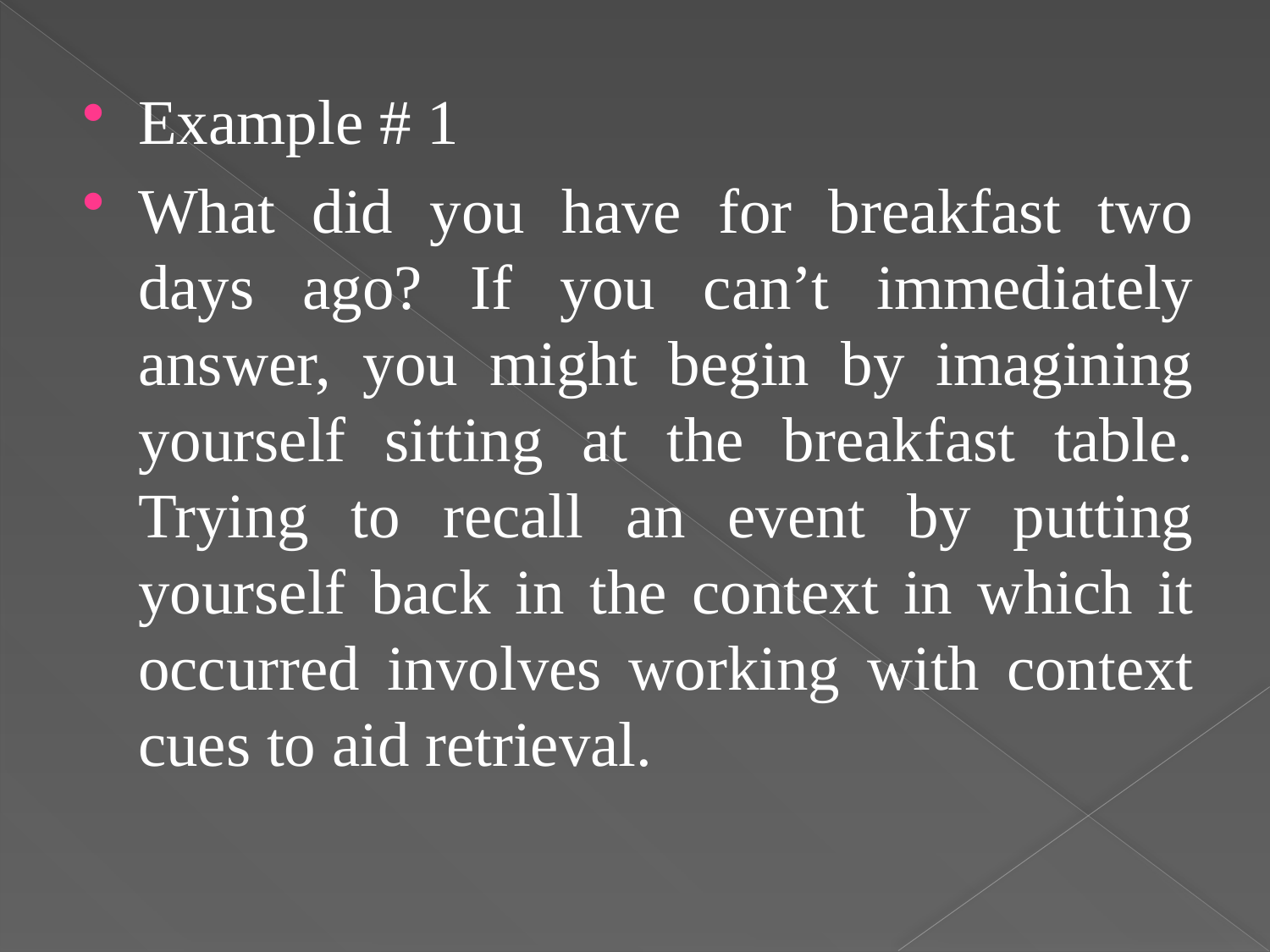

Example # 1
What did you have for breakfast two days ago? If you can’t immediately answer, you might begin by imagining yourself sitting at the breakfast table. Trying to recall an event by putting yourself back in the context in which it occurred involves working with context cues to aid retrieval.